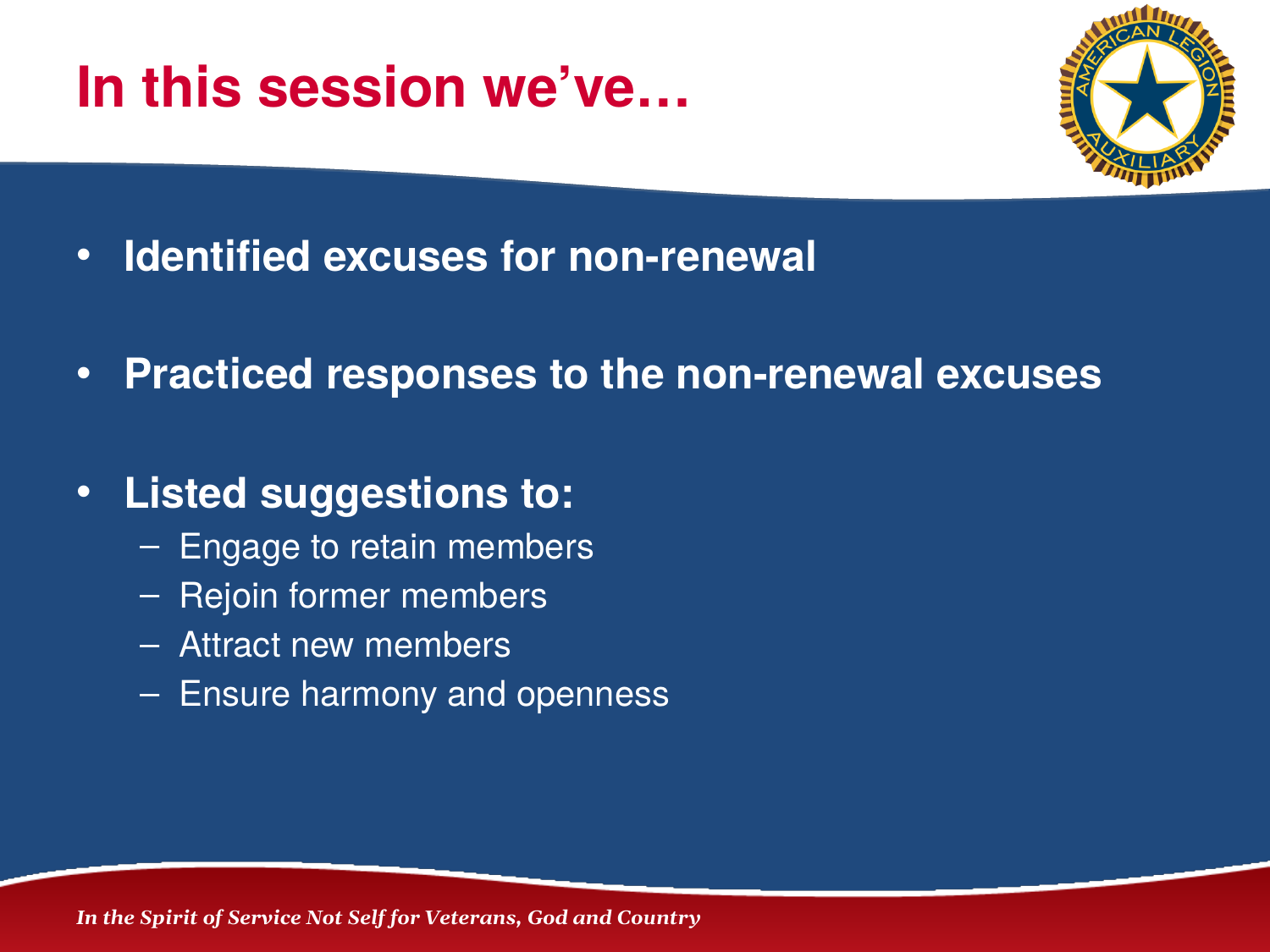

# In this session we’ve…
Identified excuses for non-renewal

Practiced responses to the non-renewal excuses

Listed suggestions to:
Engage to retain members
Rejoin former members
Attract new members
Ensure harmony and openness